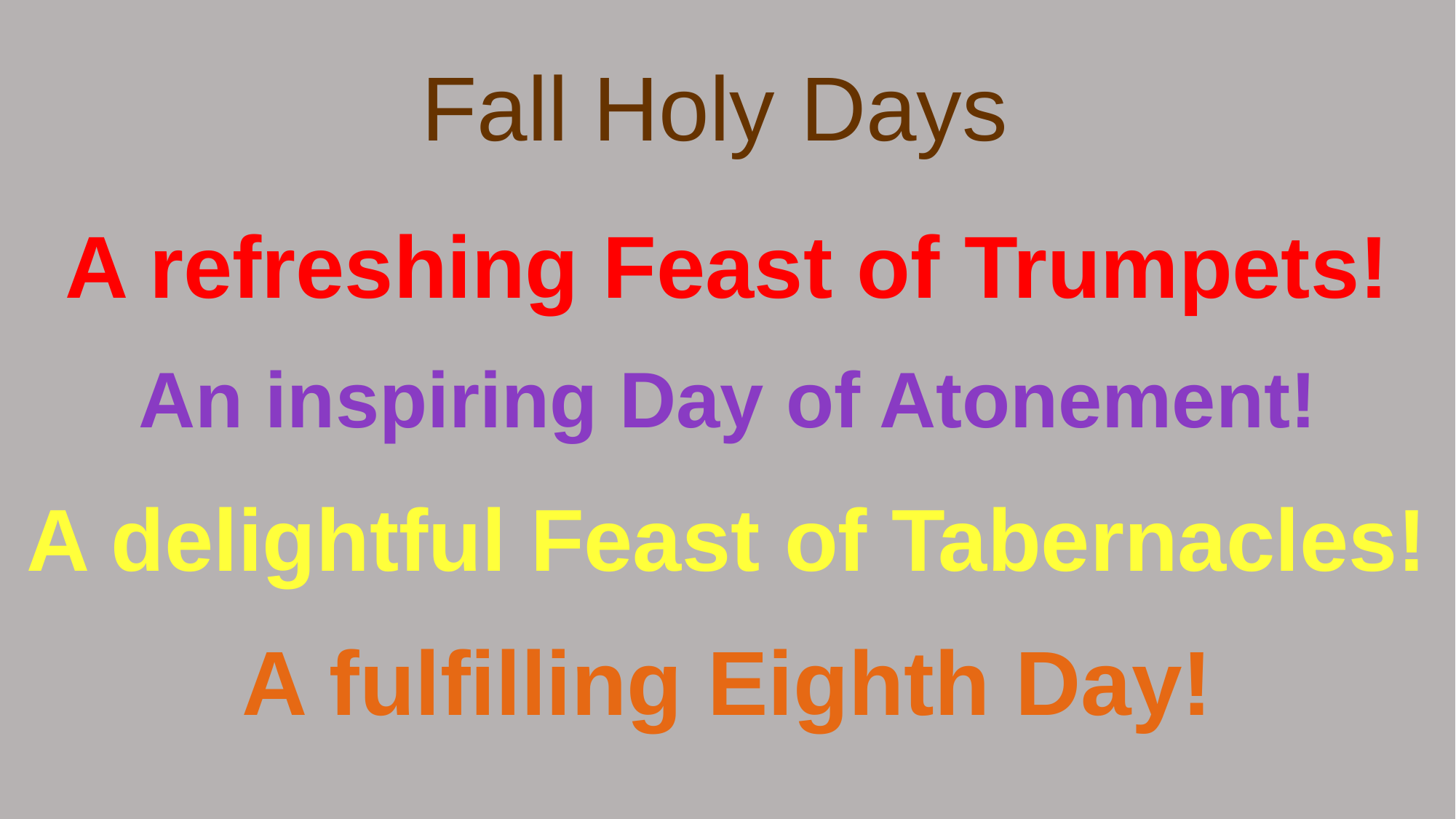

Fall Holy Days
A refreshing Feast of Trumpets!
An inspiring Day of Atonement!
A delightful Feast of Tabernacles!
A fulfilling Eighth Day!